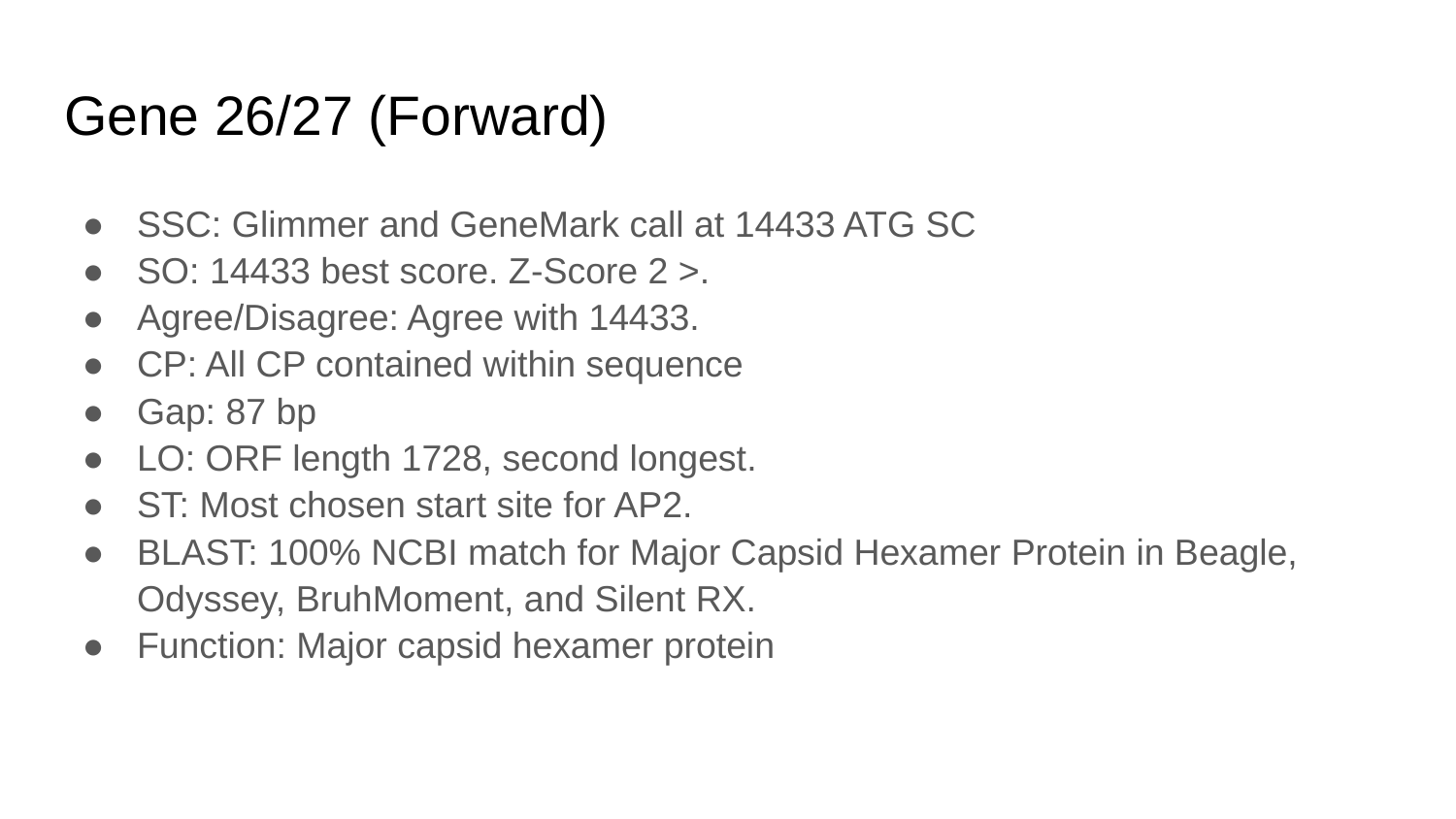

# Gene 26/27 (Forward)
SSC: Glimmer and GeneMark call at 14433 ATG SC
SO: 14433 best score. Z-Score 2 >.
Agree/Disagree: Agree with 14433.
CP: All CP contained within sequence
Gap: 87 bp
LO: ORF length 1728, second longest.
ST: Most chosen start site for AP2.
BLAST: 100% NCBI match for Major Capsid Hexamer Protein in Beagle, Odyssey, BruhMoment, and Silent RX.
Function: Major capsid hexamer protein